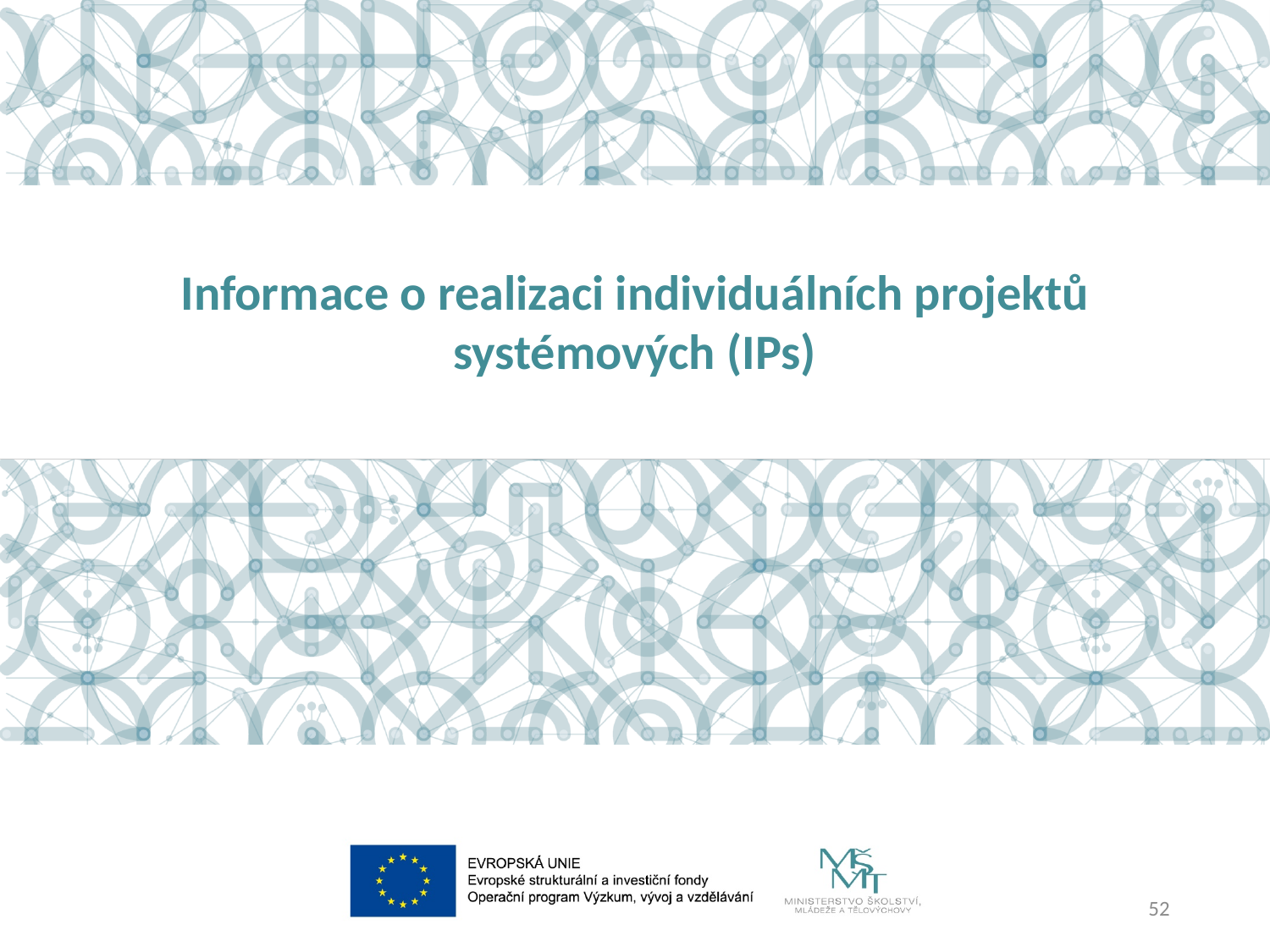

Informace o realizaci individuálních projektů systémových (IPs)
52